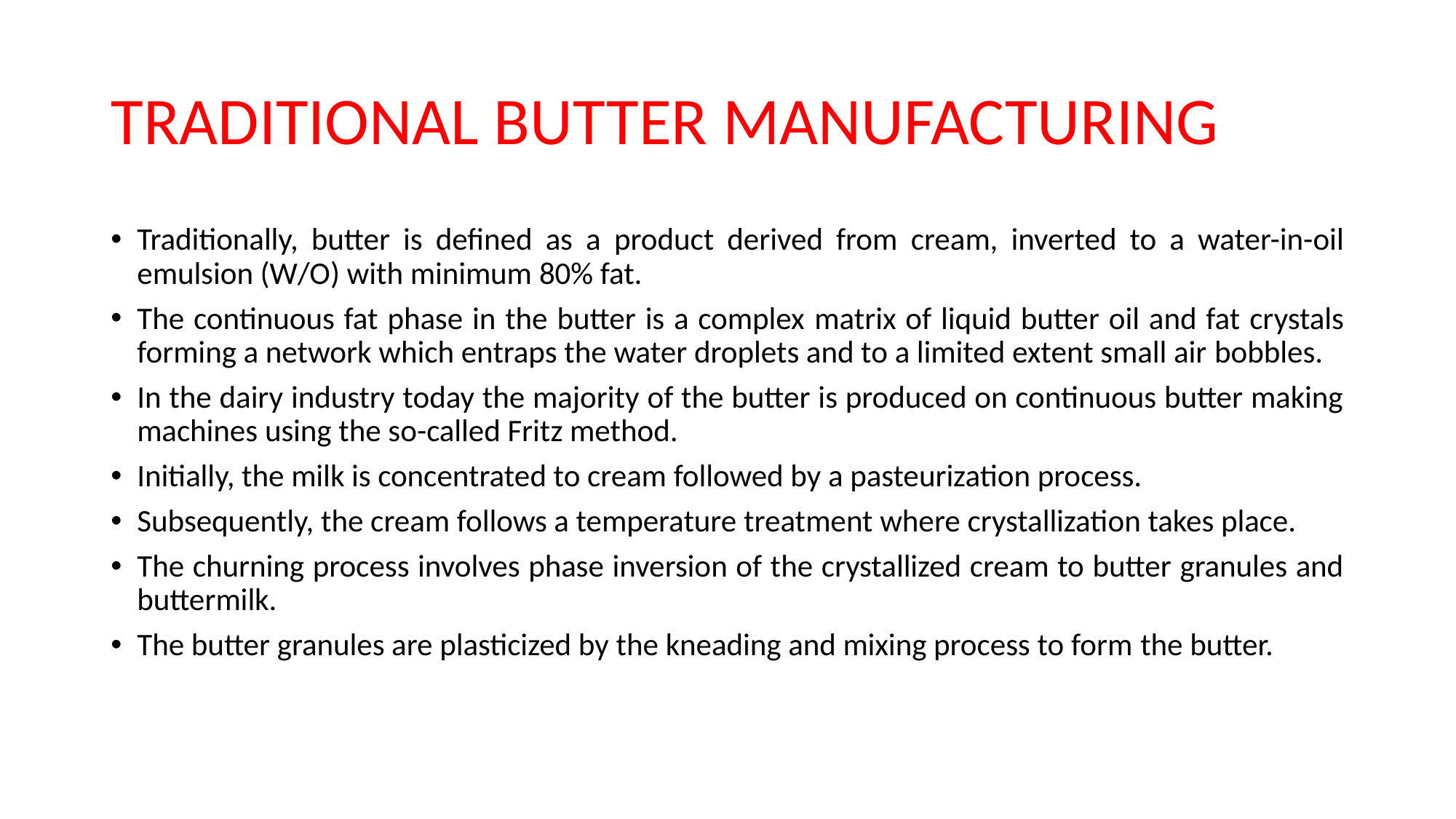

# TRADITIONAL BUTTER MANUFACTURING
Traditionally, butter is defined as a product derived from cream, inverted to a water-in-oil emulsion (W/O) with minimum 80% fat.
The continuous fat phase in the butter is a complex matrix of liquid butter oil and fat crystals forming a network which entraps the water droplets and to a limited extent small air bobbles.
In the dairy industry today the majority of the butter is produced on continuous butter making machines using the so-called Fritz method.
Initially, the milk is concentrated to cream followed by a pasteurization process.
Subsequently, the cream follows a temperature treatment where crystallization takes place.
The churning process involves phase inversion of the crystallized cream to butter granules and buttermilk.
The butter granules are plasticized by the kneading and mixing process to form the butter.